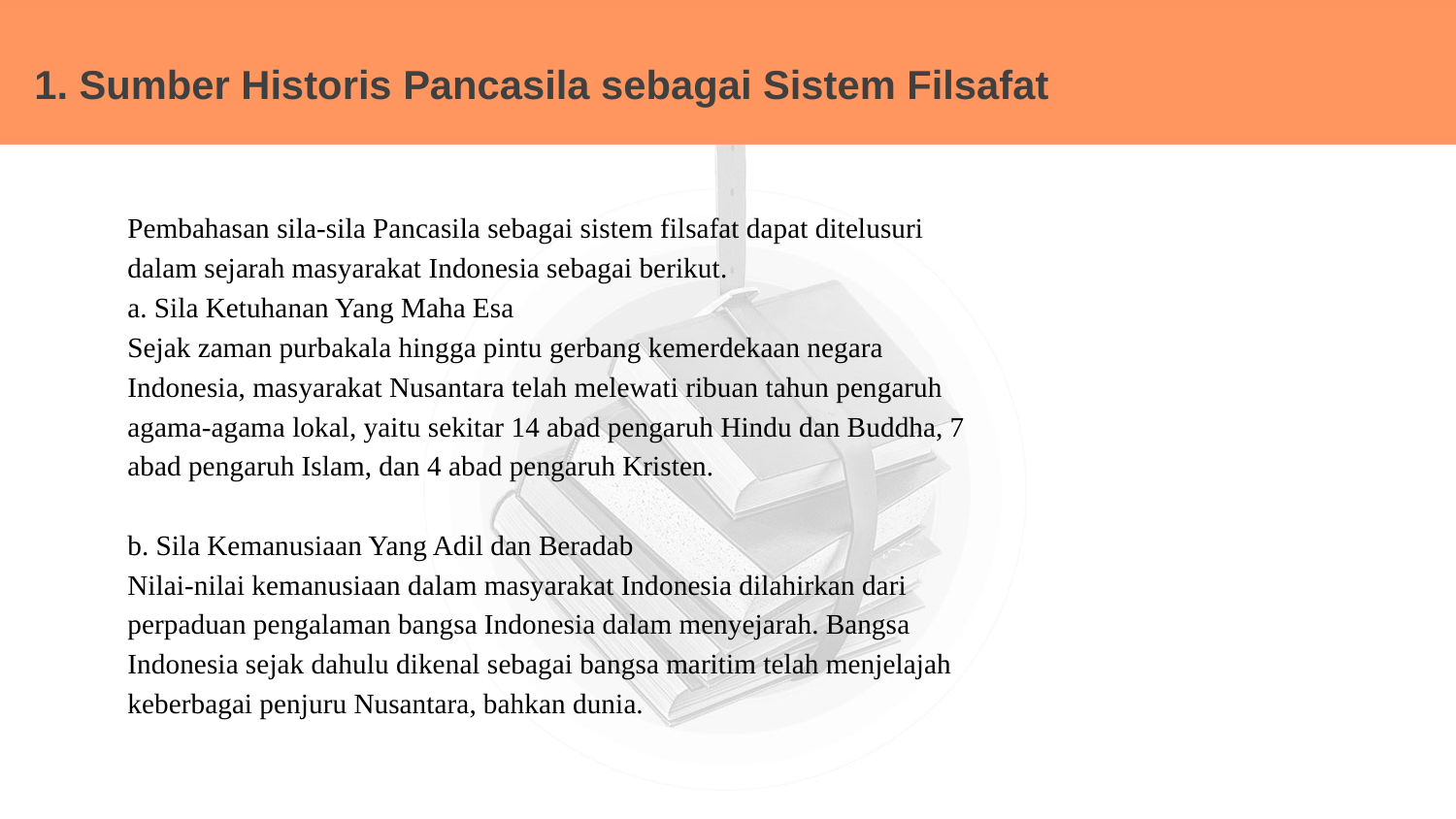

# 1. Sumber Historis Pancasila sebagai Sistem Filsafat
Pembahasan sila-sila Pancasila sebagai sistem filsafat dapat ditelusuri
dalam sejarah masyarakat Indonesia sebagai berikut.
a. Sila Ketuhanan Yang Maha Esa
Sejak zaman purbakala hingga pintu gerbang kemerdekaan negara
Indonesia, masyarakat Nusantara telah melewati ribuan tahun pengaruh
agama-agama lokal, yaitu sekitar 14 abad pengaruh Hindu dan Buddha, 7
abad pengaruh Islam, dan 4 abad pengaruh Kristen.

b. Sila Kemanusiaan Yang Adil dan Beradab
Nilai-nilai kemanusiaan dalam masyarakat Indonesia dilahirkan dari
perpaduan pengalaman bangsa Indonesia dalam menyejarah. Bangsa
Indonesia sejak dahulu dikenal sebagai bangsa maritim telah menjelajah
keberbagai penjuru Nusantara, bahkan dunia.